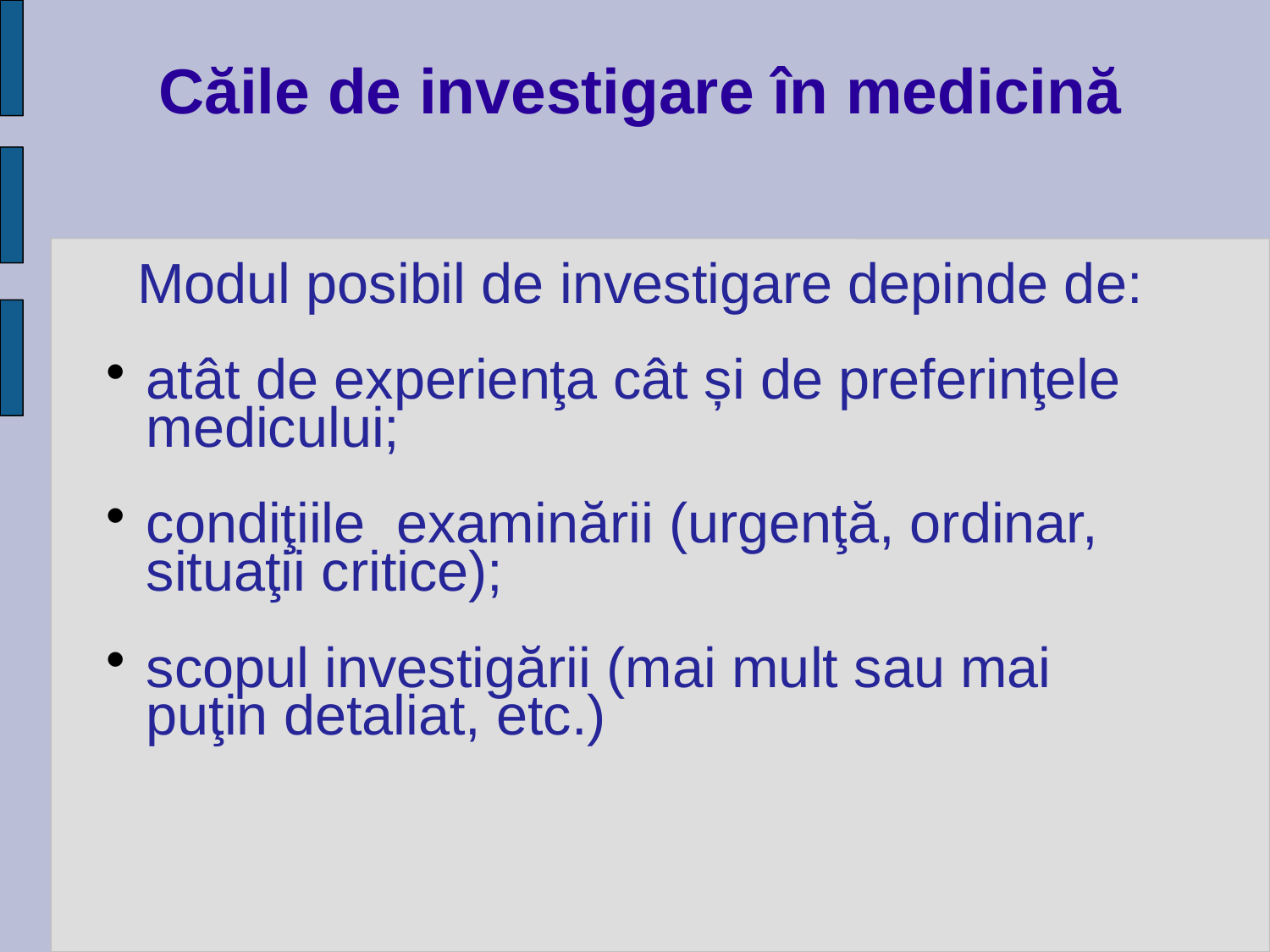

Căile de investigare în medicină
  Modul posibil de investigare depinde de:

atât de experienţa cât și de preferinţele medicului;

condiţiile  examinării (urgenţă, ordinar, situaţii critice);

scopul investigării (mai mult sau mai puţin detaliat, etc.)‏